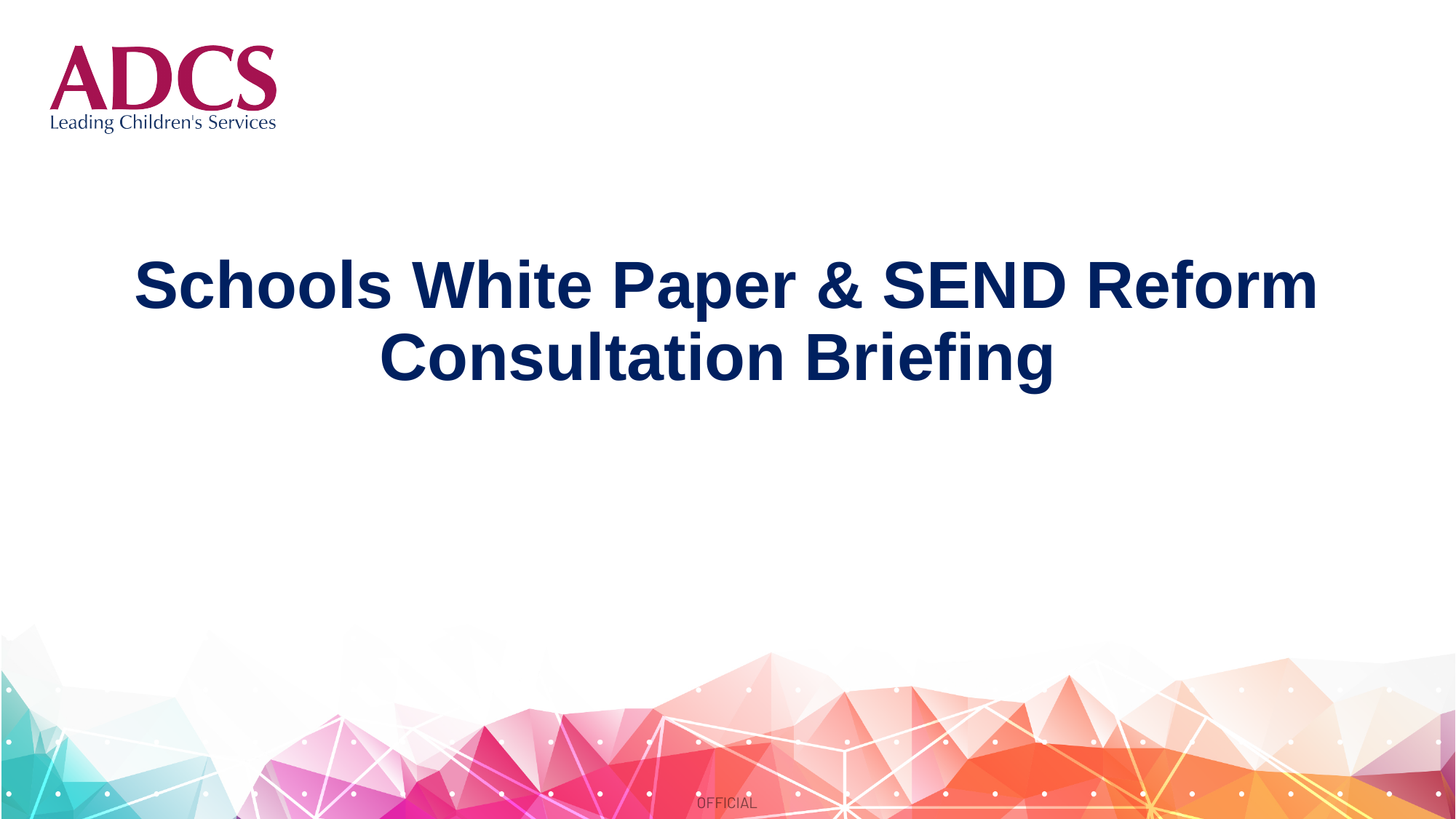

# Schools White Paper & SEND Reform Consultation Briefing